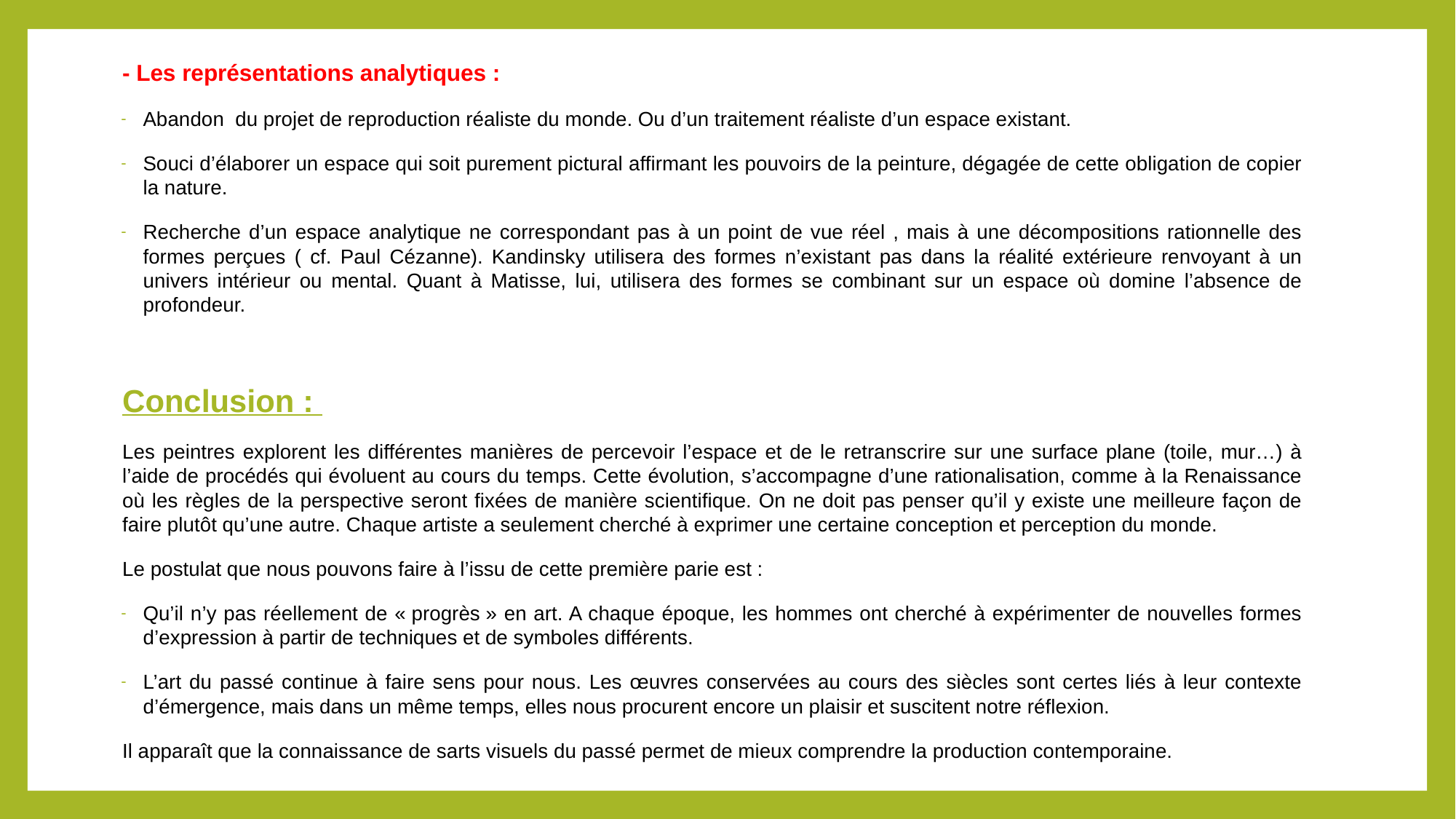

- Les représentations analytiques :
Abandon  du projet de reproduction réaliste du monde. Ou d’un traitement réaliste d’un espace existant.
Souci d’élaborer un espace qui soit purement pictural affirmant les pouvoirs de la peinture, dégagée de cette obligation de copier la nature.
Recherche d’un espace analytique ne correspondant pas à un point de vue réel , mais à une décompositions rationnelle des formes perçues ( cf. Paul Cézanne). Kandinsky utilisera des formes n’existant pas dans la réalité extérieure renvoyant à un univers intérieur ou mental. Quant à Matisse, lui, utilisera des formes se combinant sur un espace où domine l’absence de profondeur.

Conclusion :
	Les peintres explorent les différentes manières de percevoir l’espace et de le retranscrire sur une surface plane (toile, mur…) à l’aide de procédés qui évoluent au cours du temps. Cette évolution, s’accompagne d’une rationalisation, comme à la Renaissance où les règles de la perspective seront fixées de manière scientifique. On ne doit pas penser qu’il y existe une meilleure façon de faire plutôt qu’une autre. Chaque artiste a seulement cherché à exprimer une certaine conception et perception du monde.
	Le postulat que nous pouvons faire à l’issu de cette première parie est :
Qu’il n’y pas réellement de « progrès » en art. A chaque époque, les hommes ont cherché à expérimenter de nouvelles formes d’expression à partir de techniques et de symboles différents.
L’art du passé continue à faire sens pour nous. Les œuvres conservées au cours des siècles sont certes liés à leur contexte d’émergence, mais dans un même temps, elles nous procurent encore un plaisir et suscitent notre réflexion.
Il apparaît que la connaissance de sarts visuels du passé permet de mieux comprendre la production contemporaine.